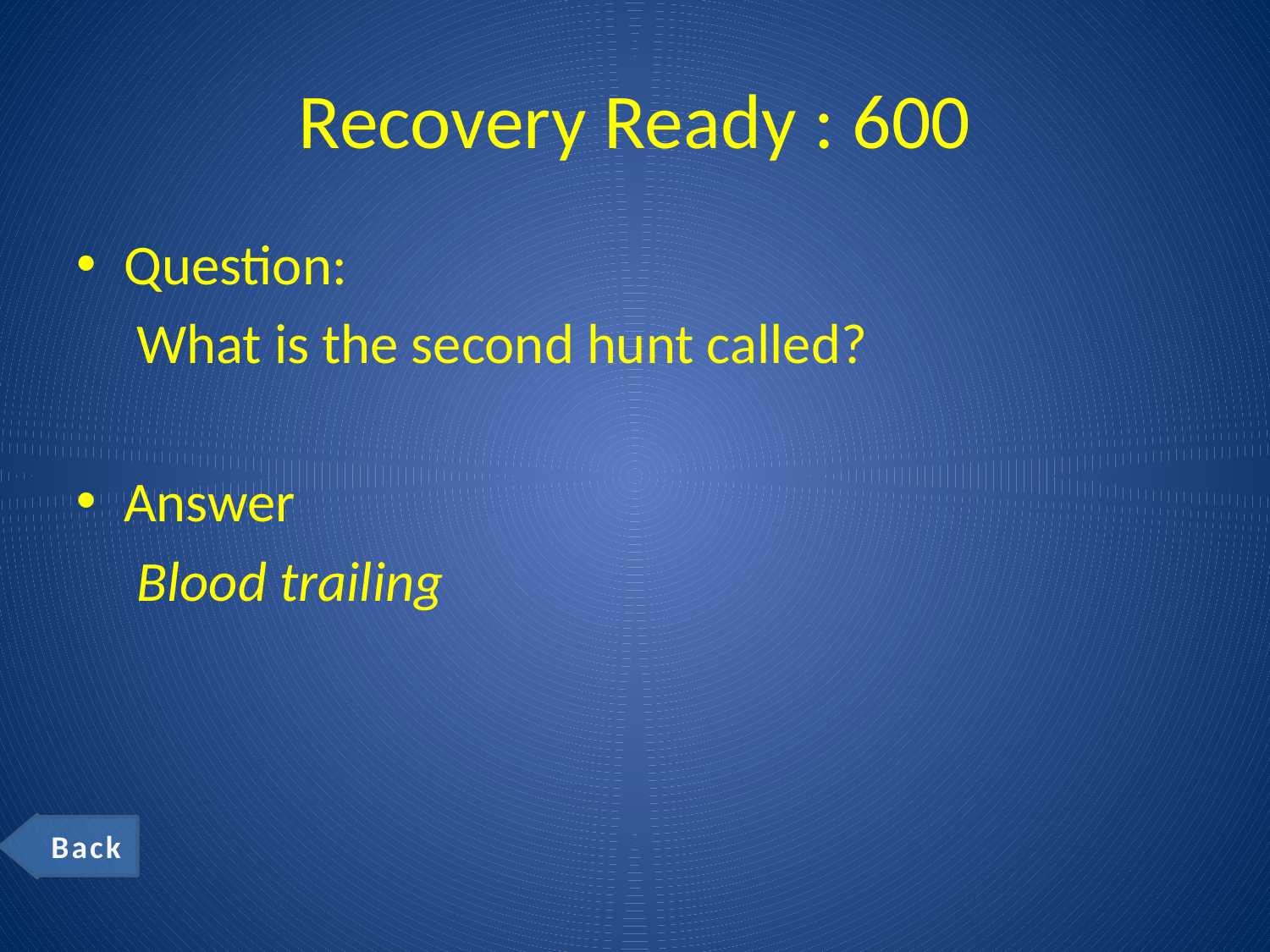

# Recovery Ready : 600
Question:
	 What is the second hunt called?

Answer
	 Blood trailing

Back